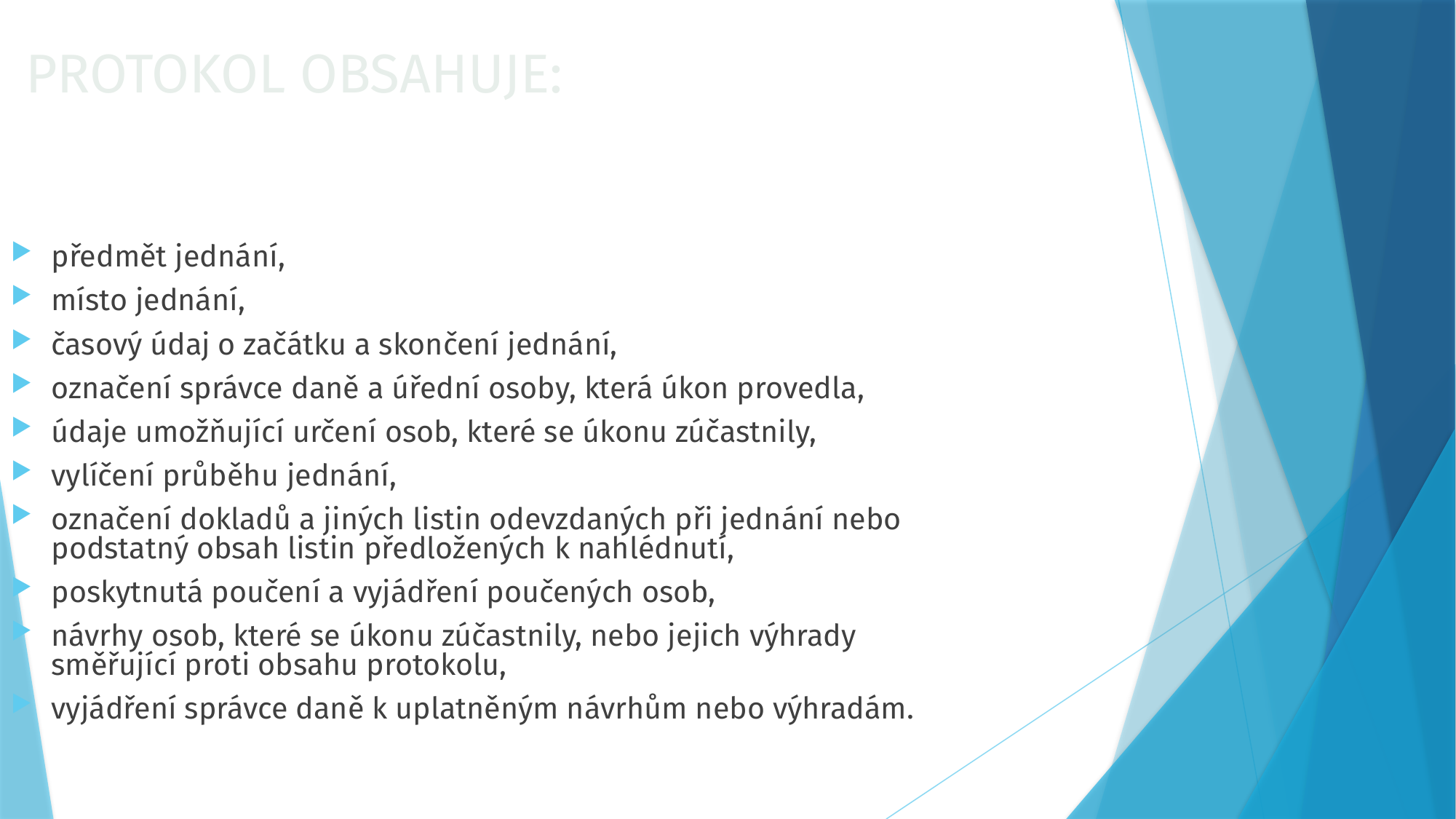

Protokol obsahuje:

předmět jednání,
místo jednání,
časový údaj o začátku a skončení jednání,
označení správce daně a úřední osoby, která úkon provedla,
údaje umožňující určení osob, které se úkonu zúčastnily,
vylíčení průběhu jednání,
označení dokladů a jiných listin odevzdaných při jednání nebo podstatný obsah listin předložených k nahlédnutí,
poskytnutá poučení a vyjádření poučených osob,
návrhy osob, které se úkonu zúčastnily, nebo jejich výhrady směřující proti obsahu protokolu,
vyjádření správce daně k uplatněným návrhům nebo výhradám.